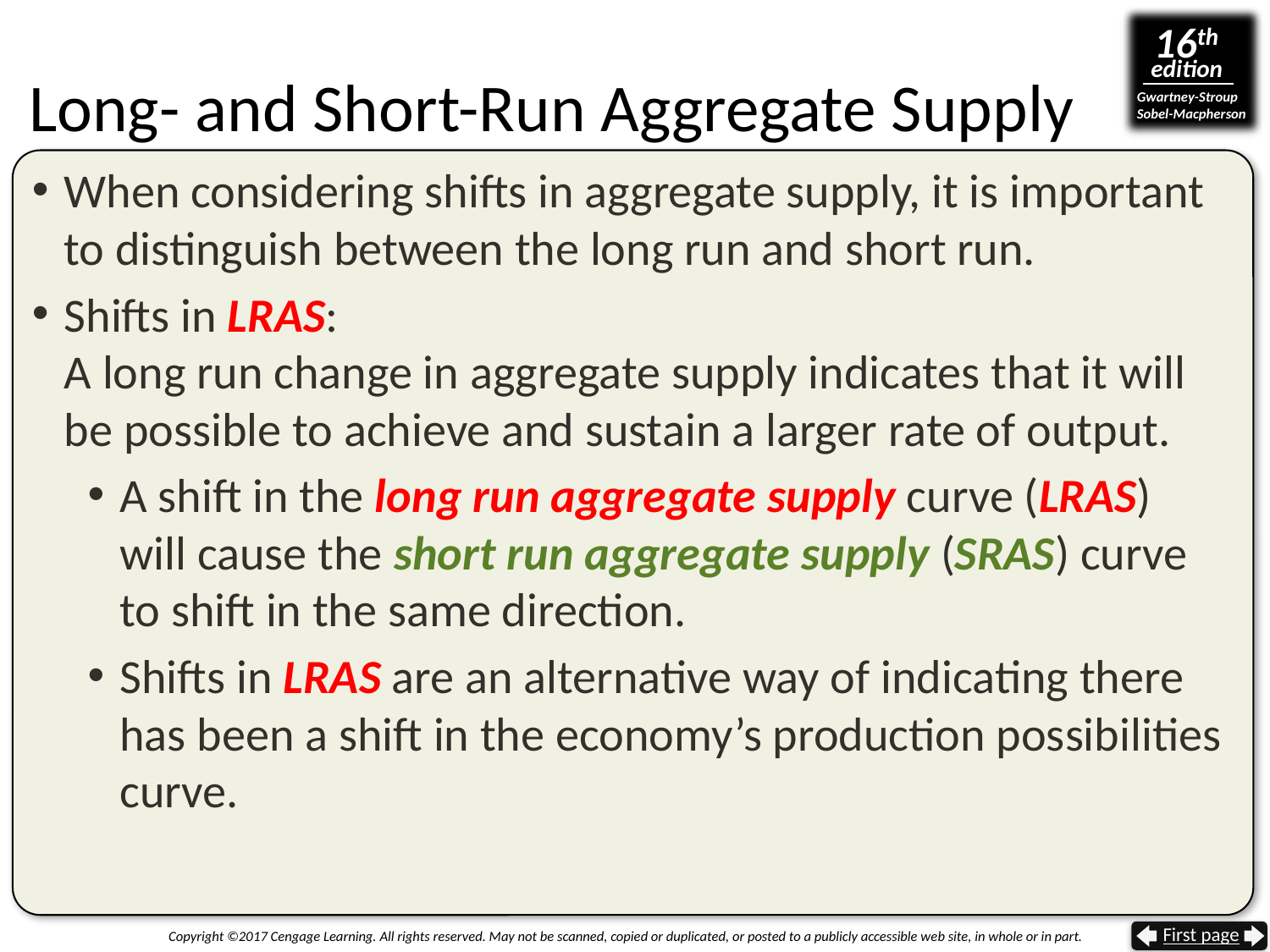

# Long- and Short-Run Aggregate Supply
When considering shifts in aggregate supply, it is important to distinguish between the long run and short run.
Shifts in LRAS:
A long run change in aggregate supply indicates that it will be possible to achieve and sustain a larger rate of output.
A shift in the long run aggregate supply curve (LRAS)
will cause the short run aggregate supply (SRAS) curve
to shift in the same direction.
Shifts in LRAS are an alternative way of indicating there has been a shift in the economy’s production possibilities curve.